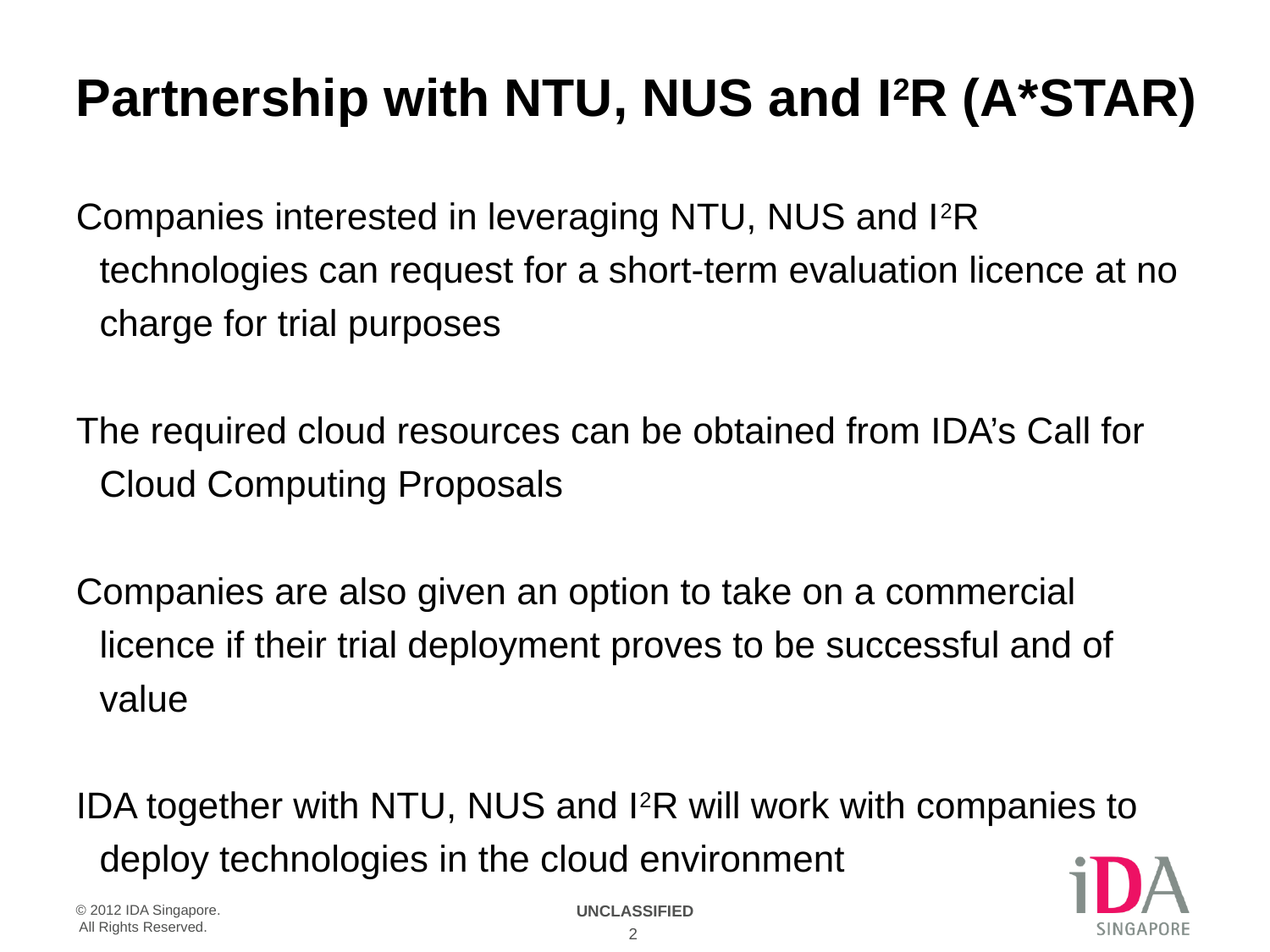

# Partnership with NTU, NUS and I2R (A*STAR)
Companies interested in leveraging NTU, NUS and I2R technologies can request for a short-term evaluation licence at no charge for trial purposes

The required cloud resources can be obtained from IDA’s Call for Cloud Computing Proposals

Companies are also given an option to take on a commercial licence if their trial deployment proves to be successful and of value

IDA together with NTU, NUS and I2R will work with companies to deploy technologies in the cloud environment